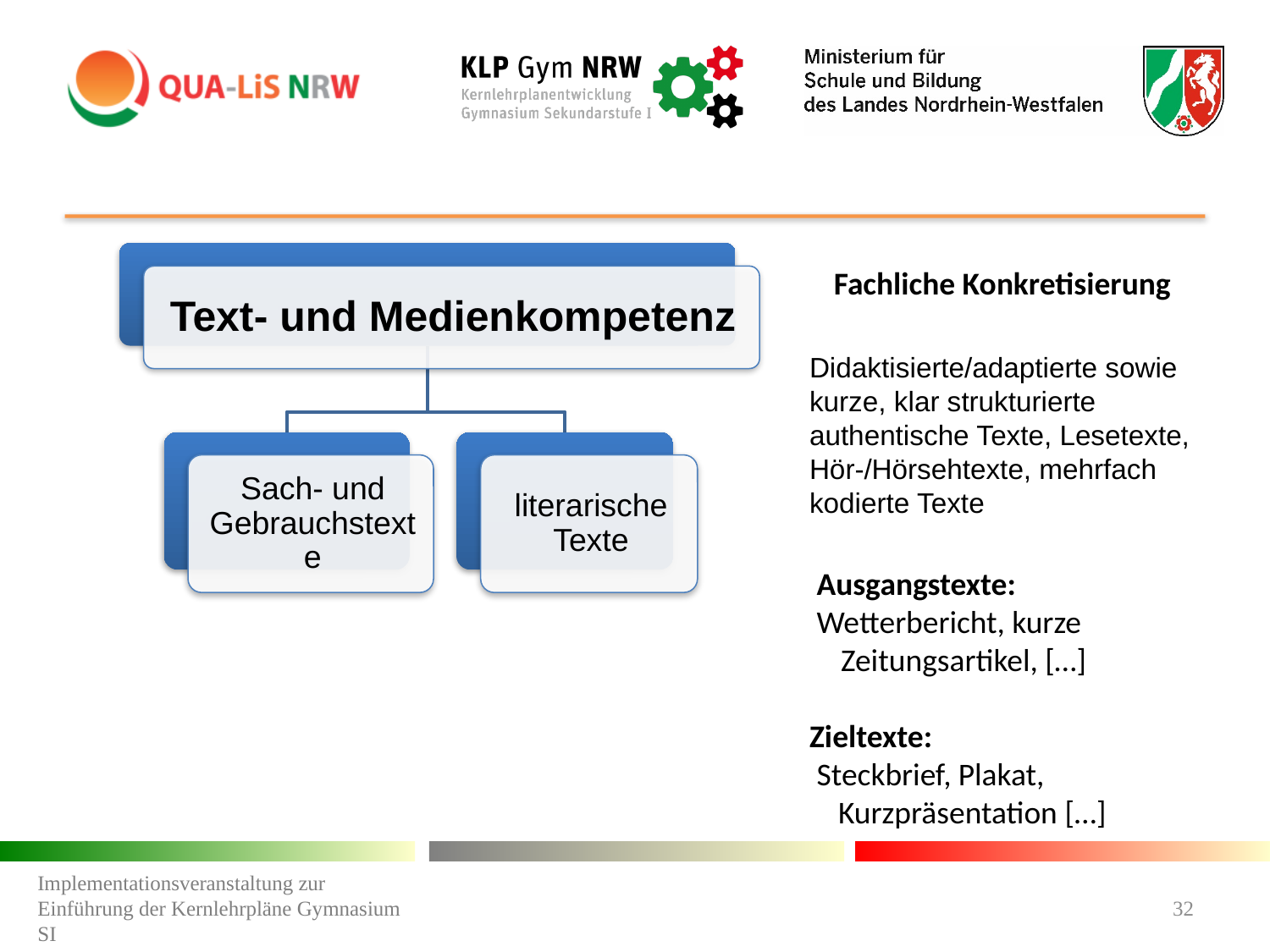

Fachliche Konkretisierung

Didaktisierte/adaptierte sowie kurze, klar strukturierte authentische Texte, Lesetexte, Hör-/Hörsehtexte, mehrfach kodierte Texte

 Ausgangstexte:
 Wetterbericht, kurze Zeitungsartikel, […]

Zieltexte:
 Steckbrief, Plakat,
    Kurzpräsentation […]
Text- und Medienkompetenz
Sach- und Gebrauchstexte
literarische Texte
Implementationsveranstaltung zur Einführung der Kernlehrpläne Gymnasium SI
32